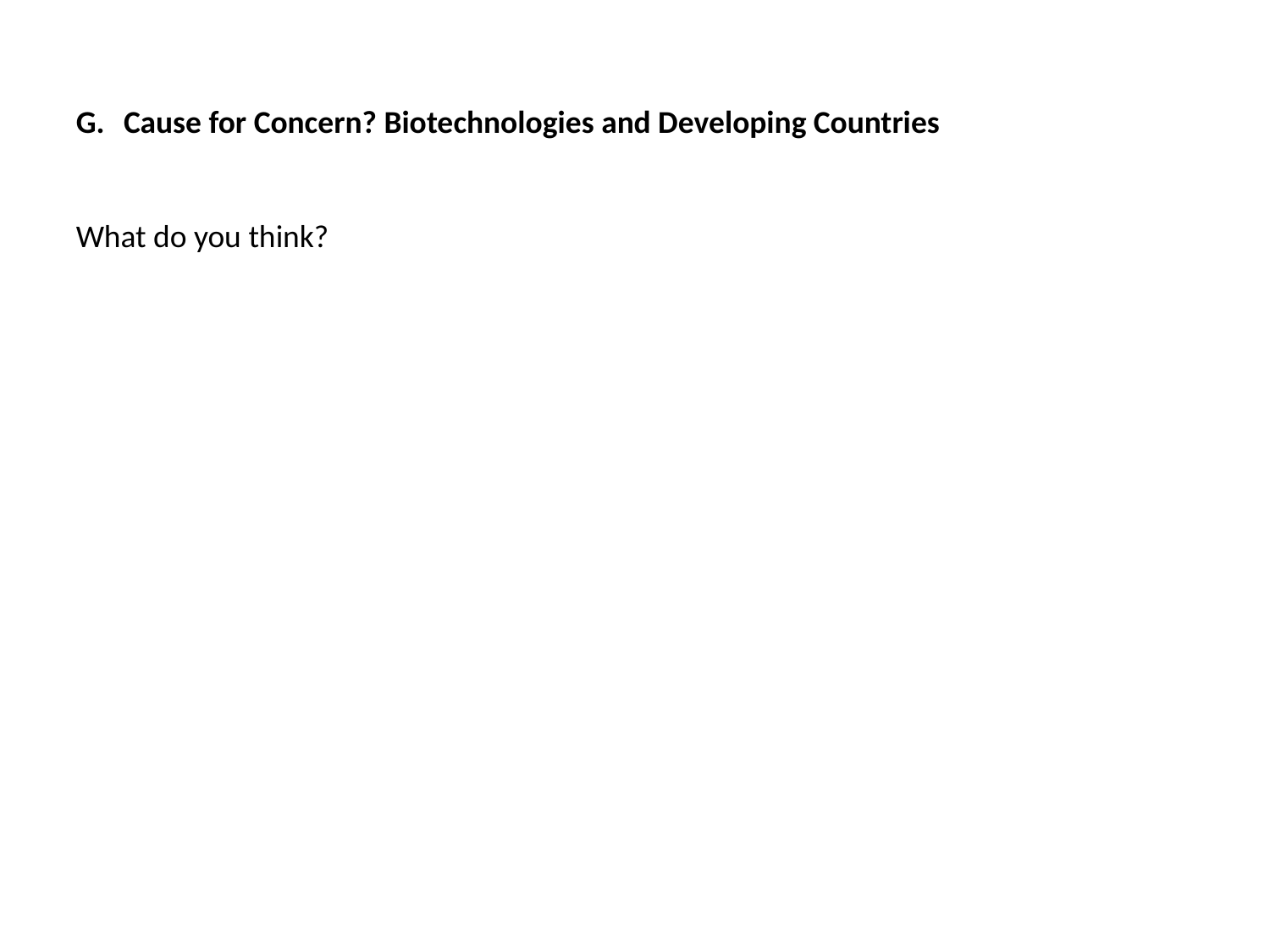

Cause for Concern? Biotechnologies and Developing Countries

What do you think?